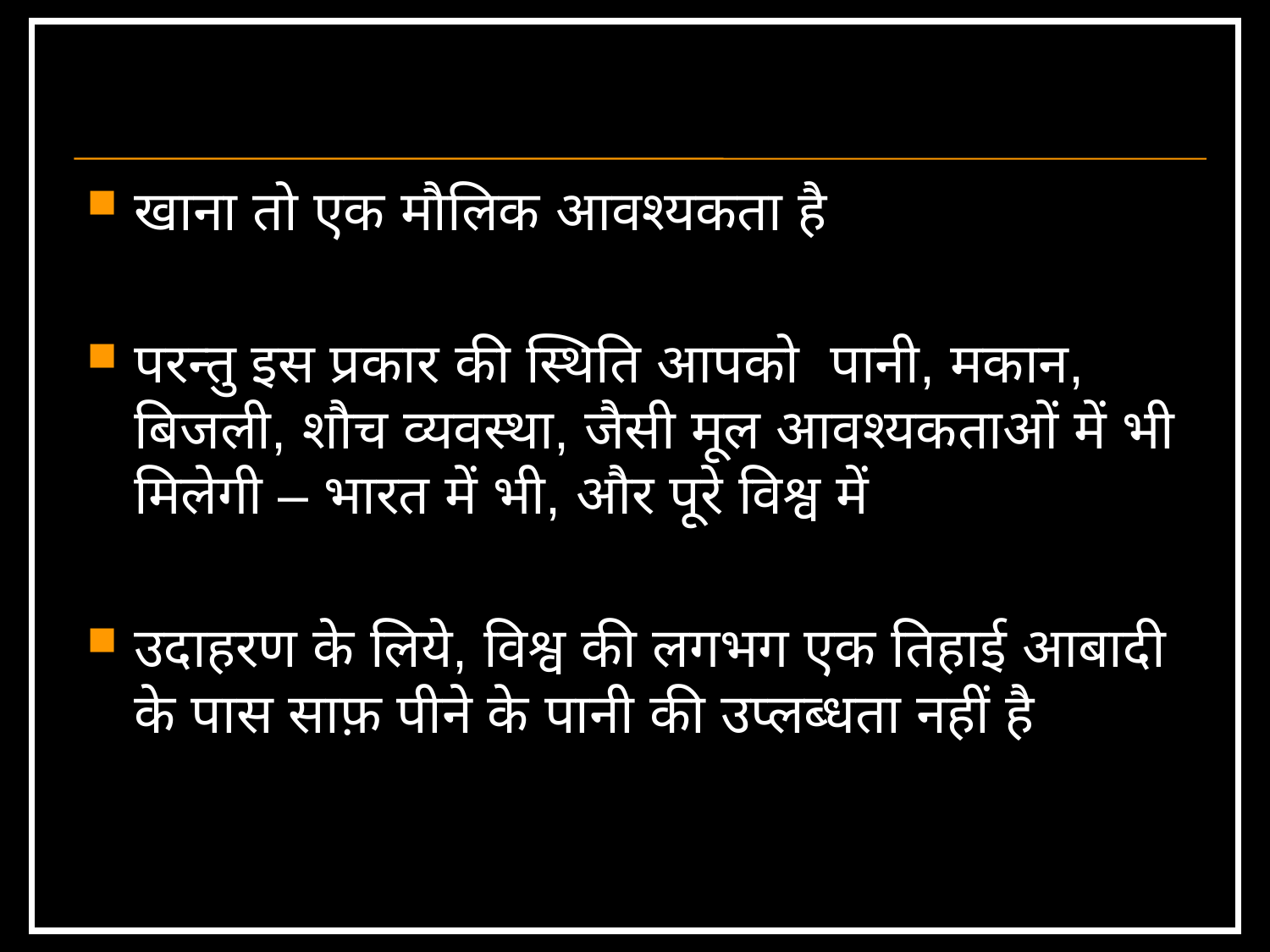

#
खाना तो एक मौलिक आवश्यकता है

परन्तु इस प्रकार की स्थिति आपको  पानी, मकान, बिजली, शौच व्यवस्था, जैसी मूल आवश्यकताओं में भी मिलेगी – भारत में भी, और पूरे विश्व में

उदाहरण के लिये, विश्व की लगभग एक तिहाई आबादी के पास साफ़ पीने के पानी की उप्लब्धता नहीं है